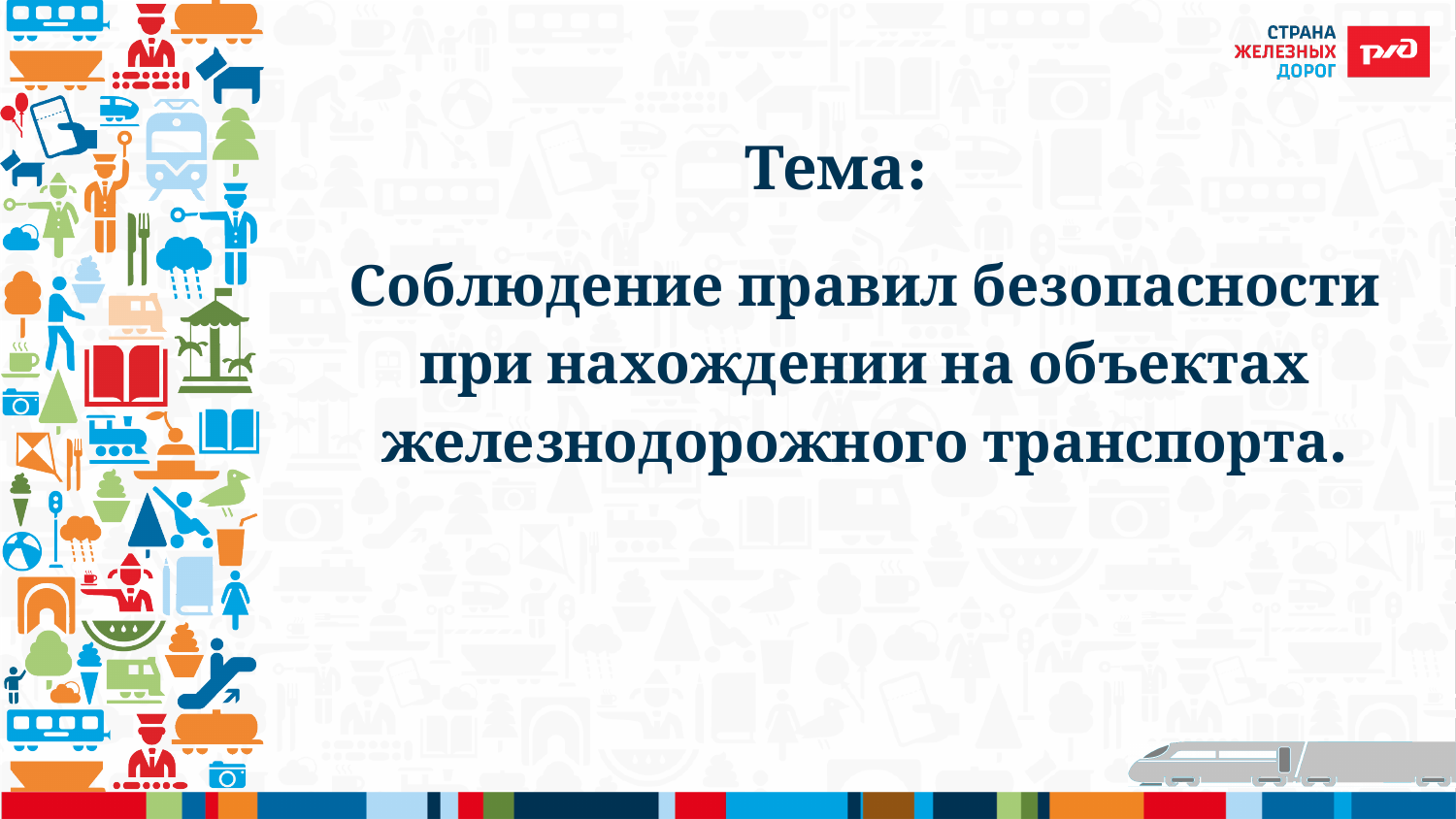

# Соблюдение правил безопасности при нахождении на объектах железнодорожного транспорта.